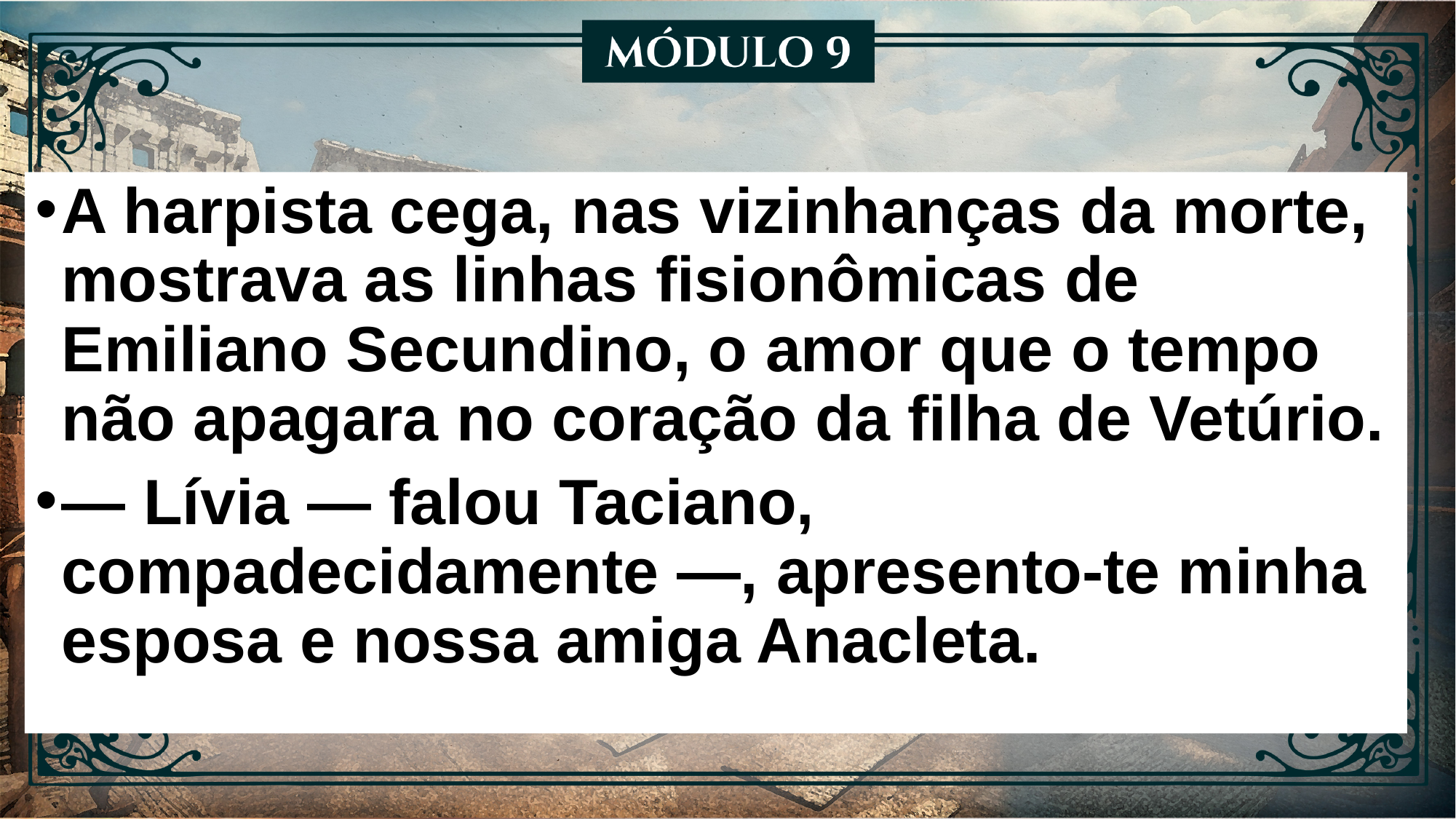

A harpista cega, nas vizinhanças da morte, mostrava as linhas fisionômicas de Emiliano Secundino, o amor que o tempo não apagara no coração da filha de Vetúrio.
— Lívia — falou Taciano, compadecidamente —, apresento-te minha esposa e nossa amiga Anacleta.